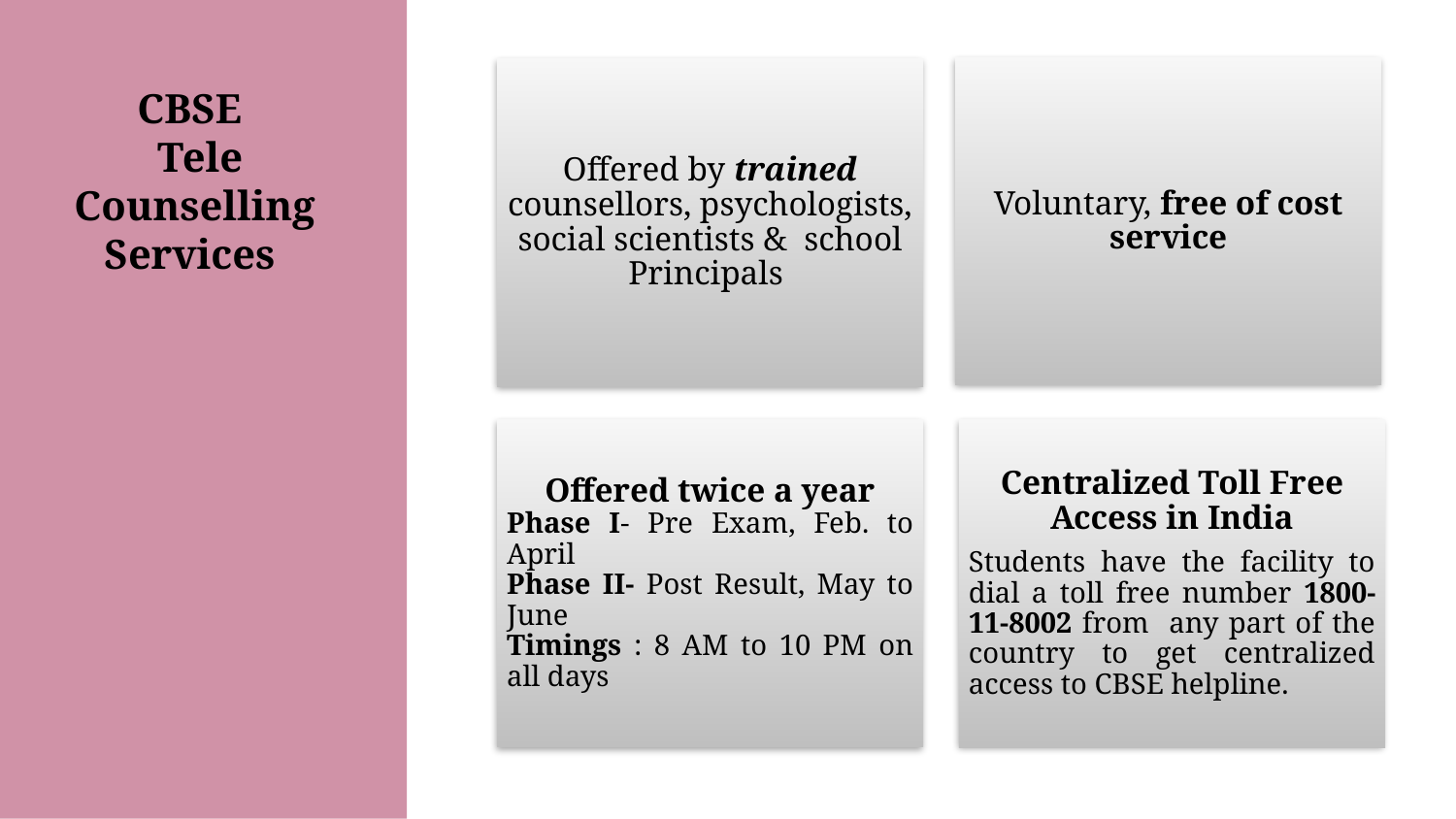

Offered by trained counsellors, psychologists, social scientists &  school Principals
Voluntary, free of cost service
Offered twice a year
Phase I- Pre Exam, Feb. to April
Phase II- Post Result, May to June
Timings : 8 AM to 10 PM on all days
Centralized Toll Free Access in India
Students have the facility to dial a toll free number 1800-11-8002 from  any part of the country to get centralized access to CBSE helpline.

CBSE
 Tele Counselling Services